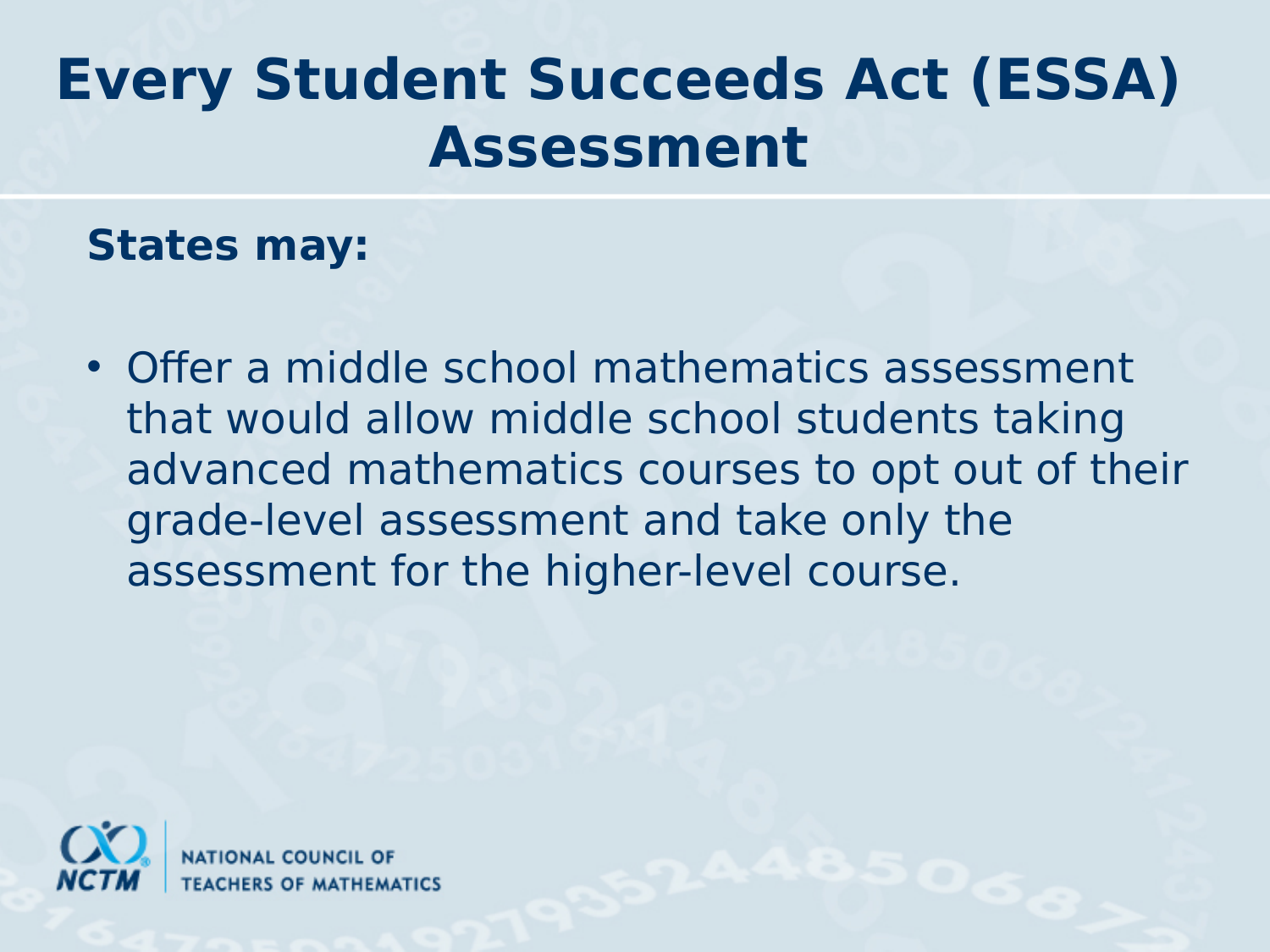

# Every Student Succeeds Act (ESSA) Assessment
States may:

Offer a middle school mathematics assessment that would allow middle school students taking advanced mathematics courses to opt out of their grade-level assessment and take only the assessment for the higher-level course.